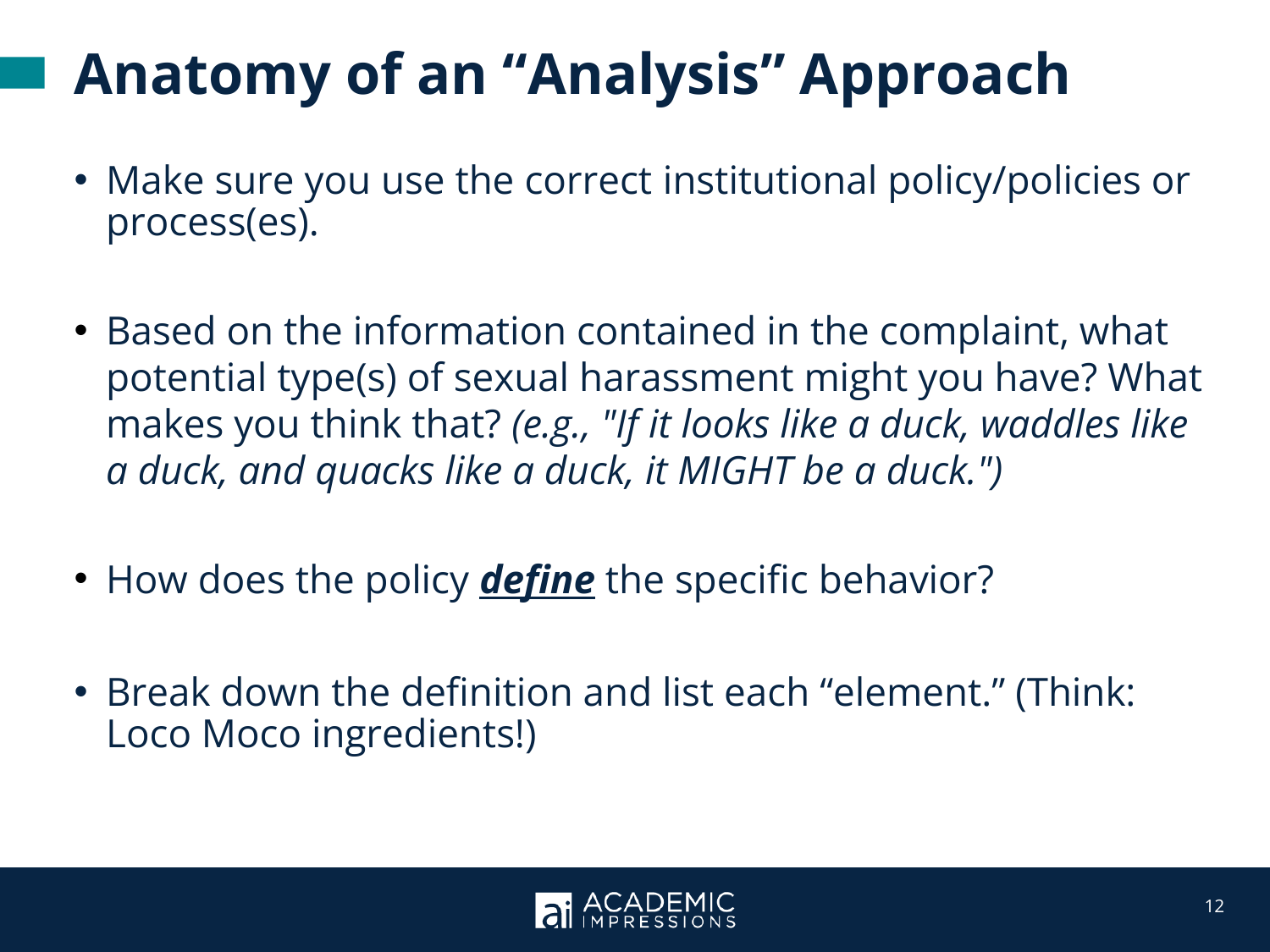

Anatomy of an “Analysis” Approach

Make sure you use the correct institutional policy/policies or process(es).

Based on the information contained in the complaint, what potential type(s) of sexual harassment might you have? What makes you think that? (e.g., "If it looks like a duck, waddles like a duck, and quacks like a duck, it MIGHT be a duck.")

How does the policy define the specific behavior?

Break down the definition and list each “element.” (Think: Loco Moco ingredients!)